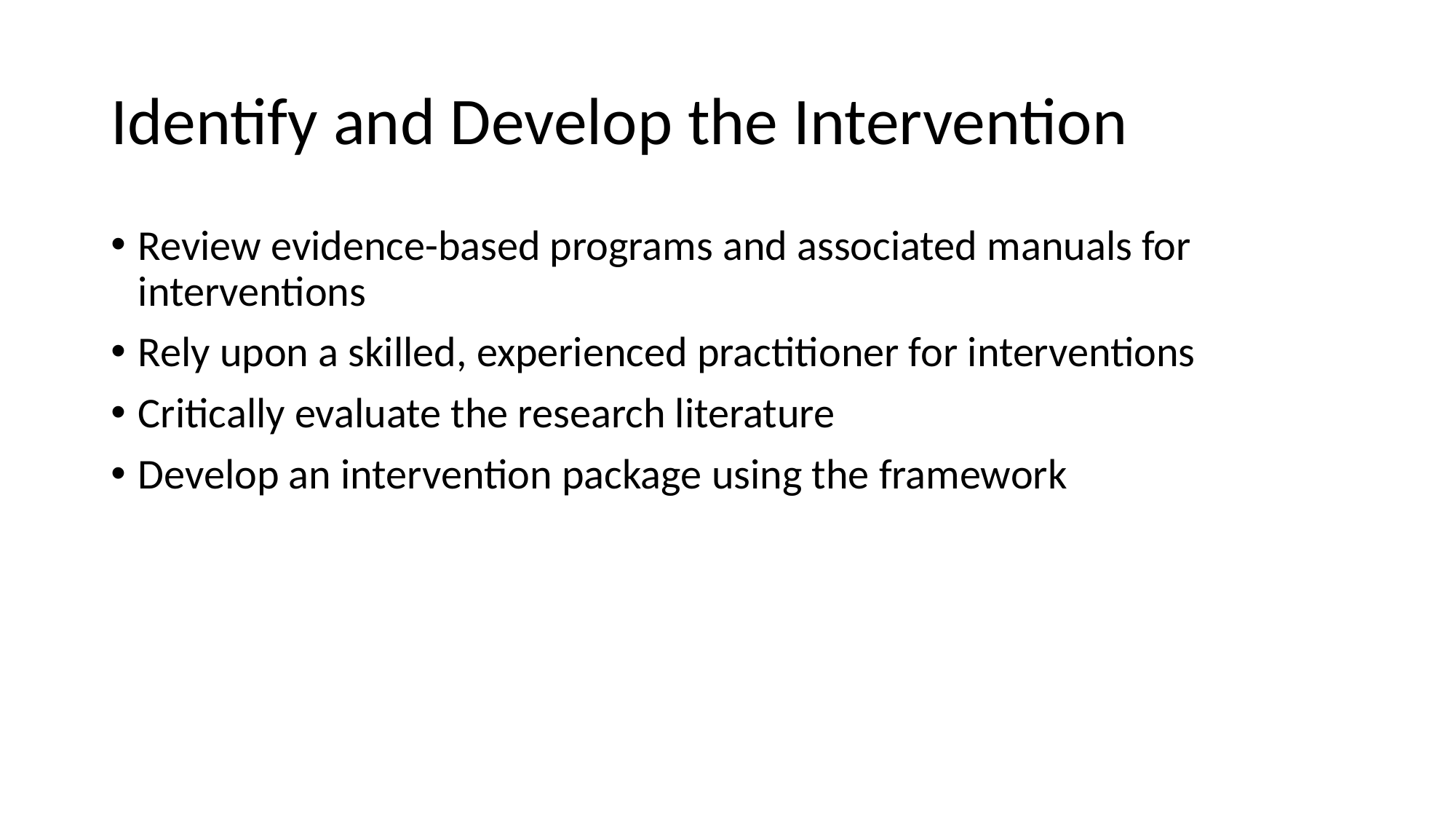

# Identify and Develop the Intervention
Review evidence-based programs and associated manuals for interventions
Rely upon a skilled, experienced practitioner for interventions
Critically evaluate the research literature
Develop an intervention package using the framework